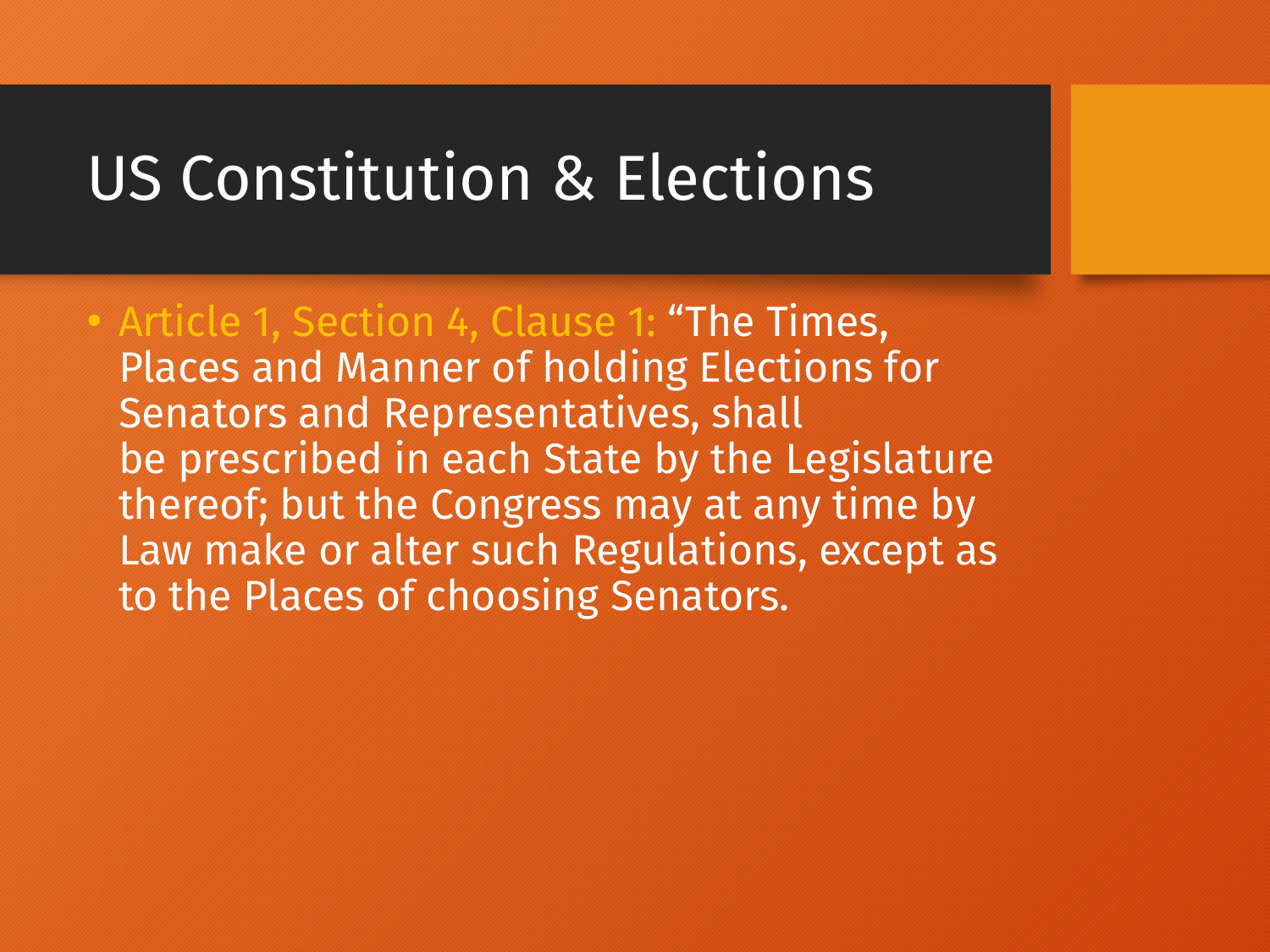

# US Constitution & Elections
Article 1, Section 4, Clause 1: “The Times, Places and Manner of holding Elections for Senators and Representatives, shall be prescribed in each State by the Legislature thereof; but the Congress may at any time by Law make or alter such Regulations, except as to the Places of choosing Senators.